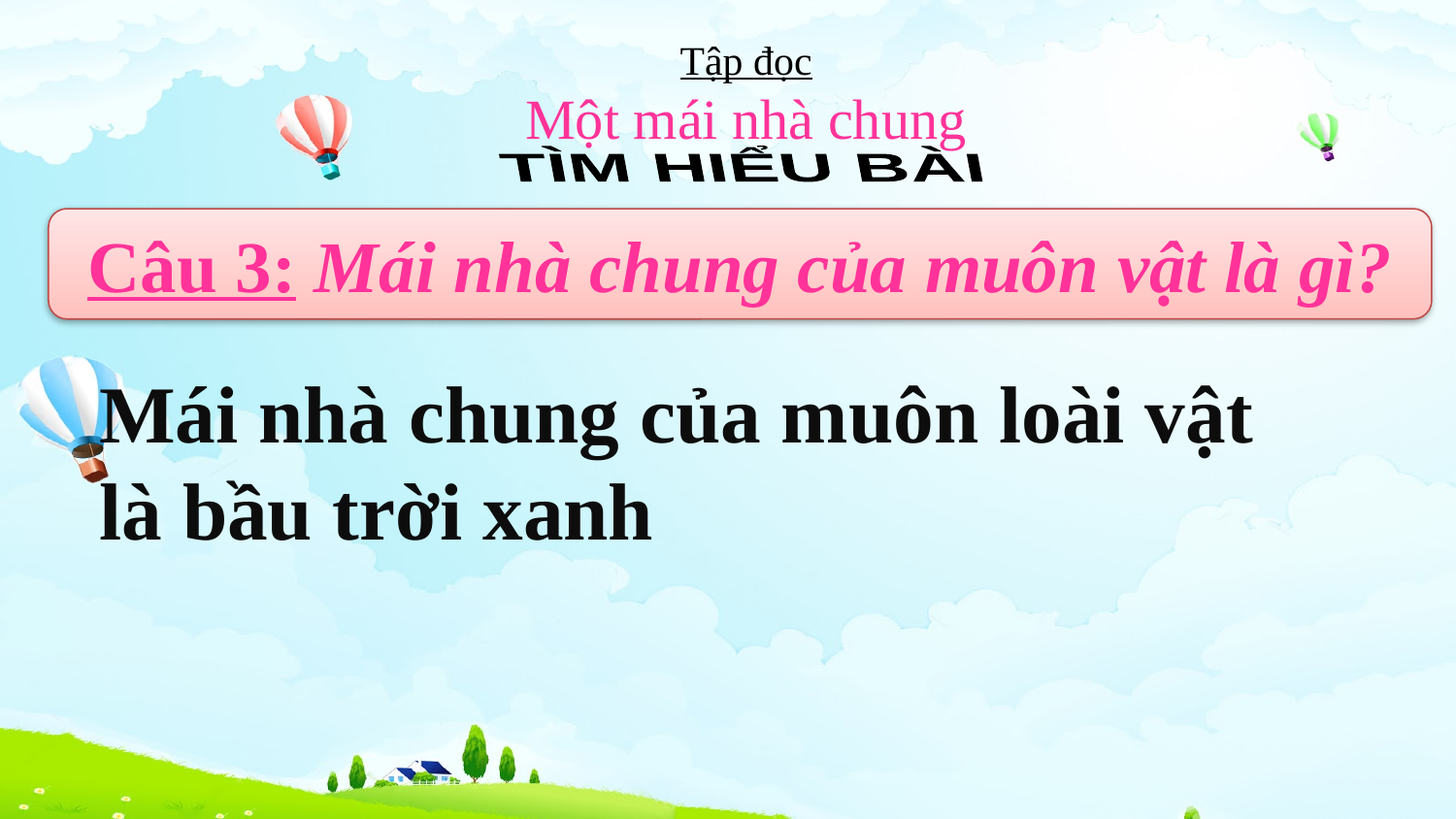

Tập đọc
Một mái nhà chung
TÌM HIỂU BÀI
Câu 3: Mái nhà chung của muôn vật là gì?
Mái nhà chung của muôn loài vật là bầu trời xanh